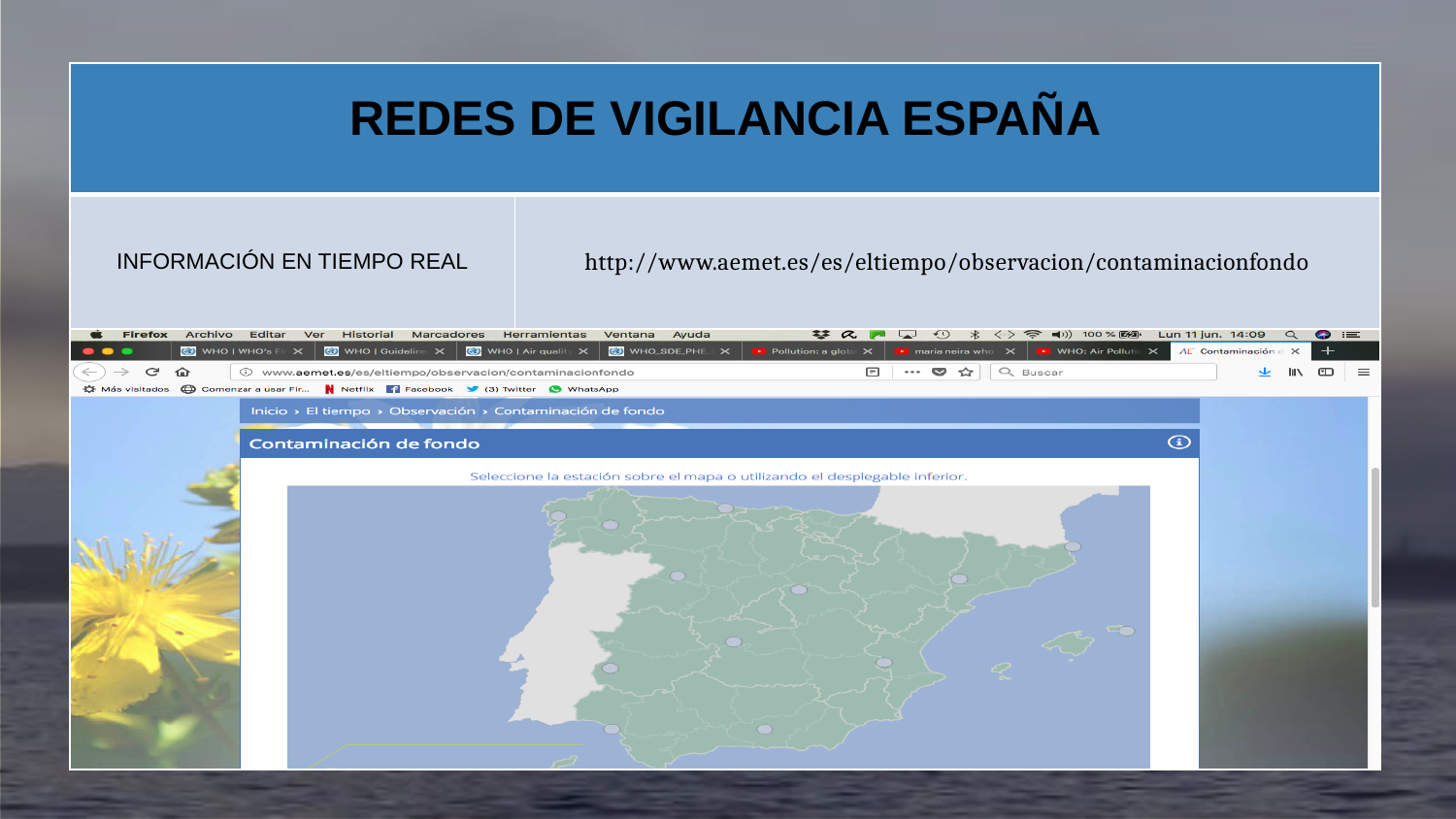

| REDES DE VIGILANCIA ESPAÑA |  |
| --- | --- |
| INFORMACIÓN EN TIEMPO REAL | http://www.aemet.es/es/eltiempo/observacion/contaminacionfondo |
|  |  |